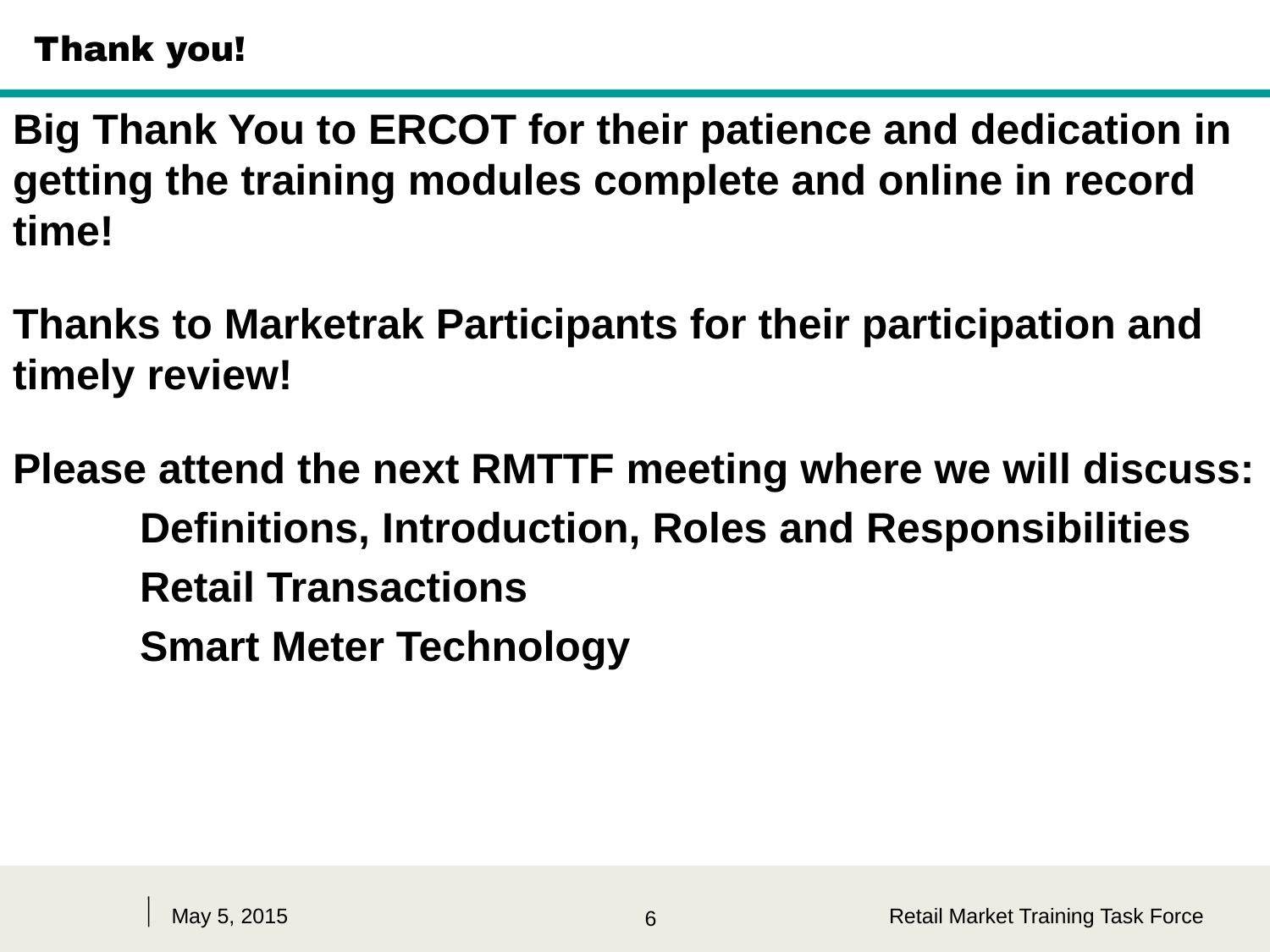

# Thank you!
Big Thank You to ERCOT for their patience and dedication in getting the training modules complete and online in record time!

Thanks to Marketrak Participants for their participation and timely review!

Please attend the next RMTTF meeting where we will discuss:
	Definitions, Introduction, Roles and Responsibilities
	Retail Transactions
	Smart Meter Technology
May 5, 2015
Retail Market Training Task Force